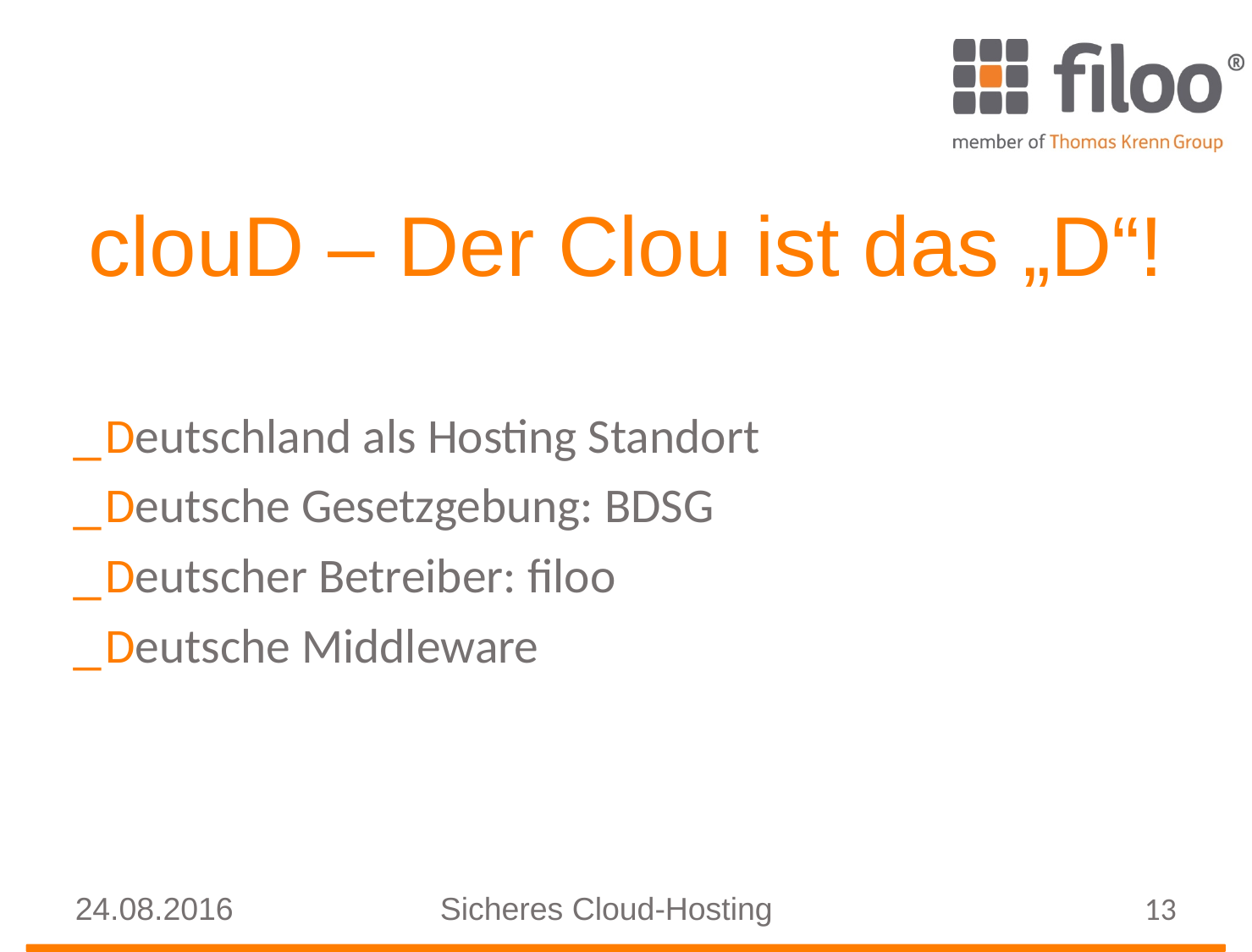

# clouD – Der Clou ist das „D“!
Deutschland als Hosting Standort
Deutsche Gesetzgebung: BDSG
Deutscher Betreiber: filoo
Deutsche Middleware
24.08.2016
Sicheres Cloud-Hosting
13